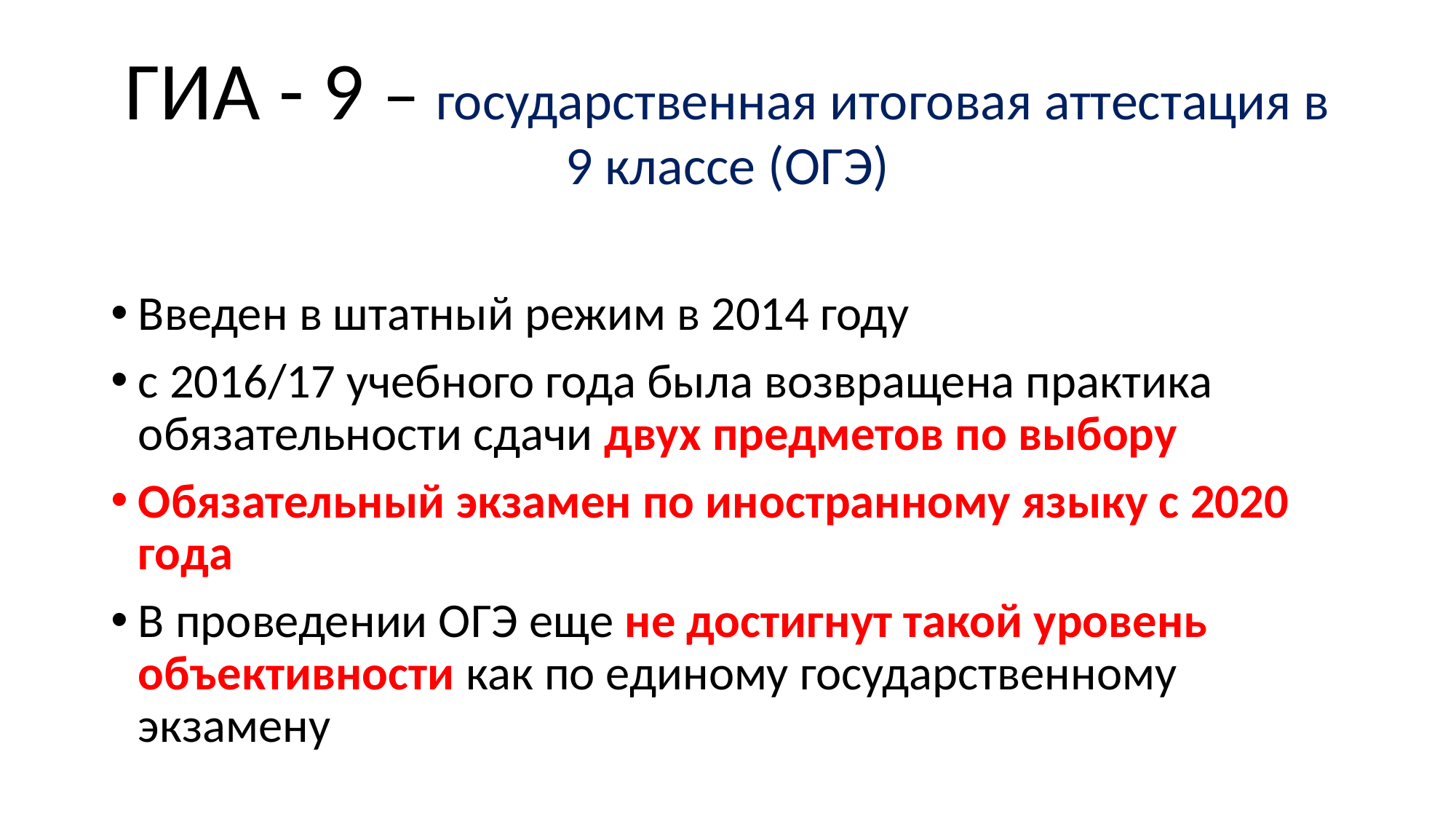

# ГИА - 9 – государственная итоговая аттестация в 9 классе (ОГЭ)
Введен в штатный режим в 2014 году
с 2016/17 учебного года была возвращена практика обязательности сдачи двух предметов по выбору
Обязательный экзамен по иностранному языку с 2020 года
В проведении ОГЭ еще не достигнут такой уровень объективности как по единому государственному экзамену